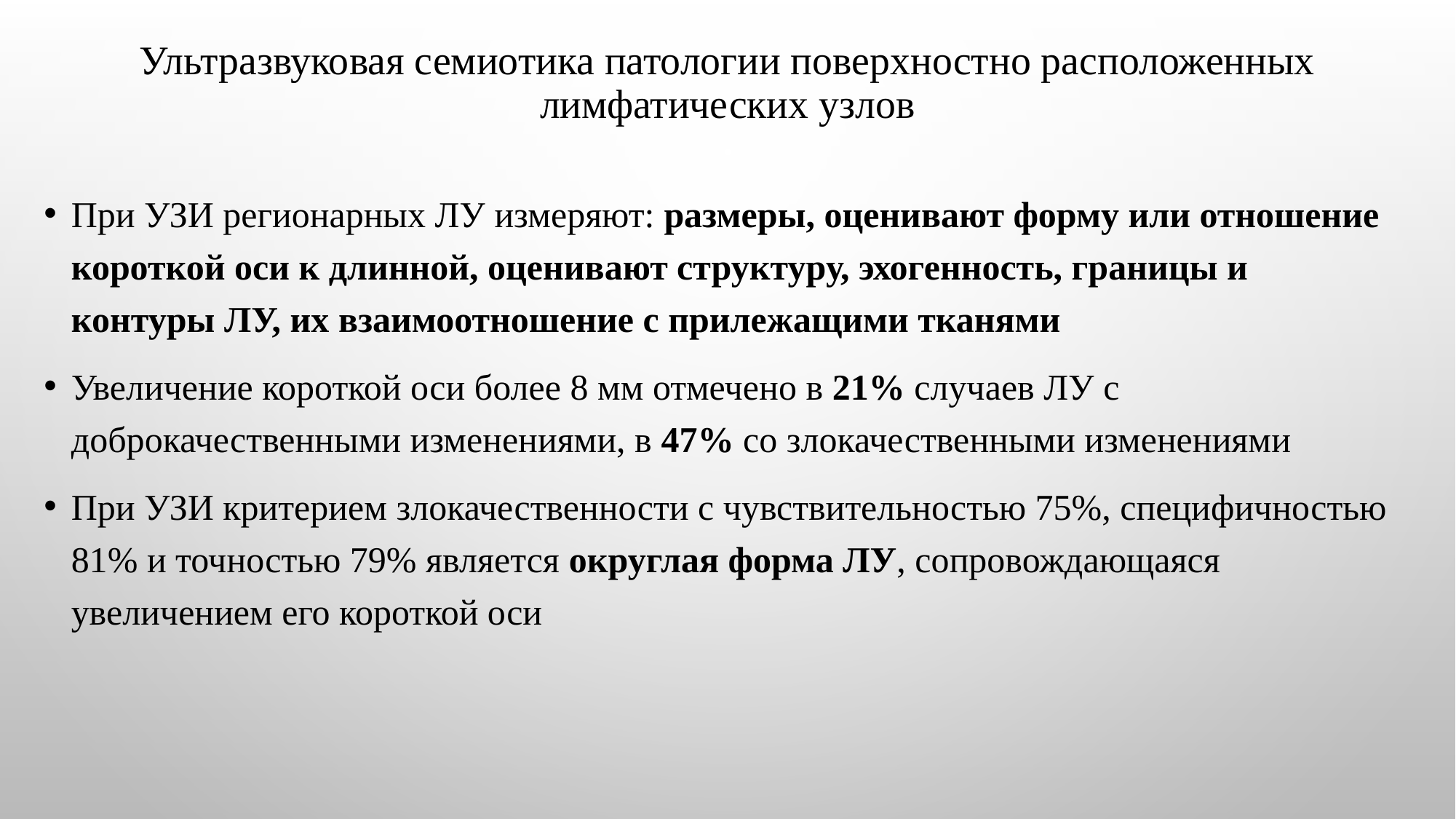

# Ультразвуковая семиотика патологии поверхностно расположенных лимфатических узлов
При УЗИ регионарных ЛУ измеряют: размеры, оценивают форму или отношение короткой оси к длинной, оценивают структуру, эхогенность, границы и контуры ЛУ, их взаимоотношение с прилежащими тканями
Увеличение короткой оси более 8 мм отмечено в 21% случаев ЛУ с доброкачественными изменениями, в 47% со злокачественными изменениями
При УЗИ критерием злокачественности с чувствительностью 75%, специфичностью 81% и точностью 79% является округлая форма ЛУ, сопровождающаяся увеличением его короткой оси